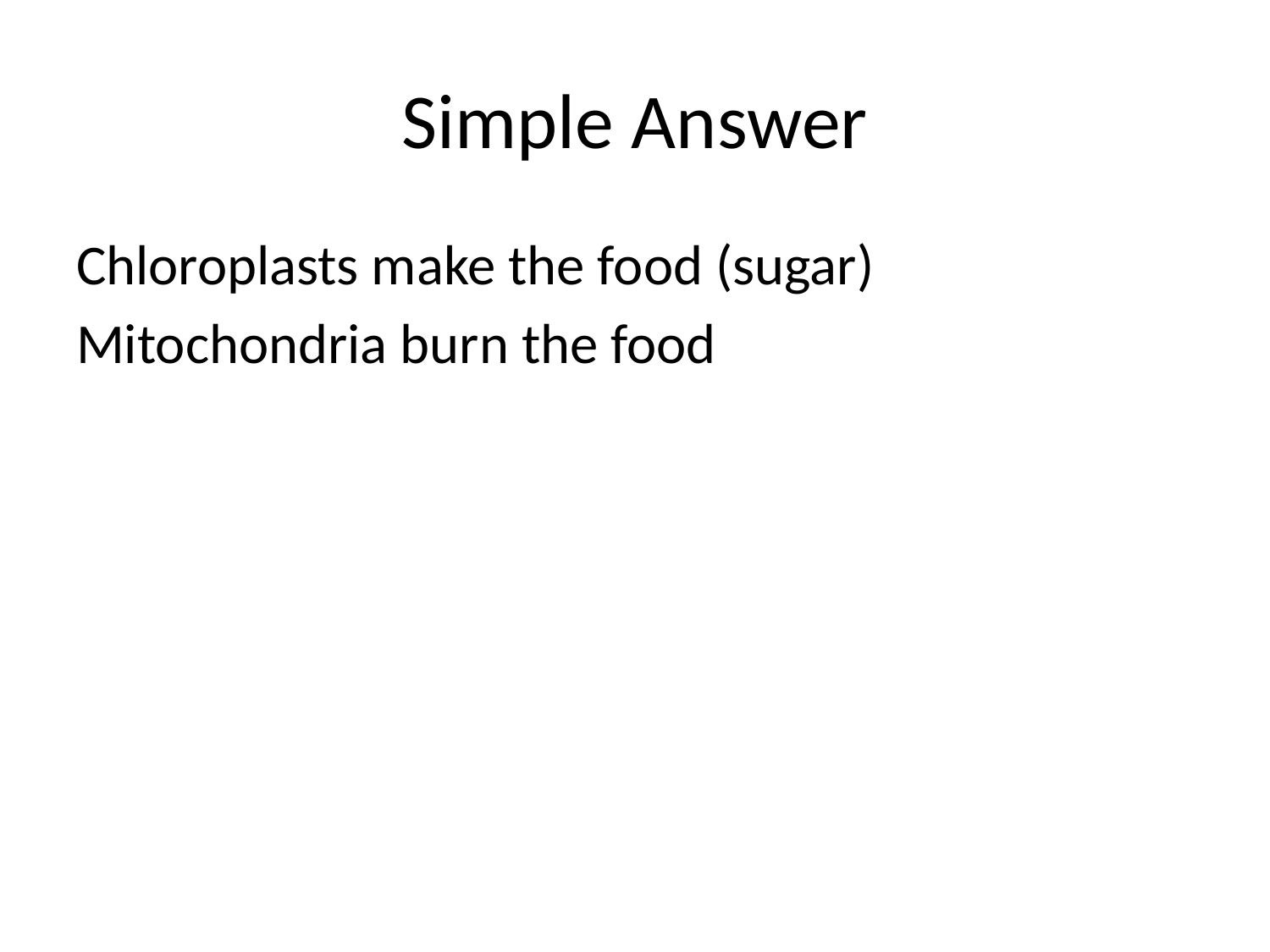

# Simple Answer
Chloroplasts make the food (sugar)
Mitochondria burn the food